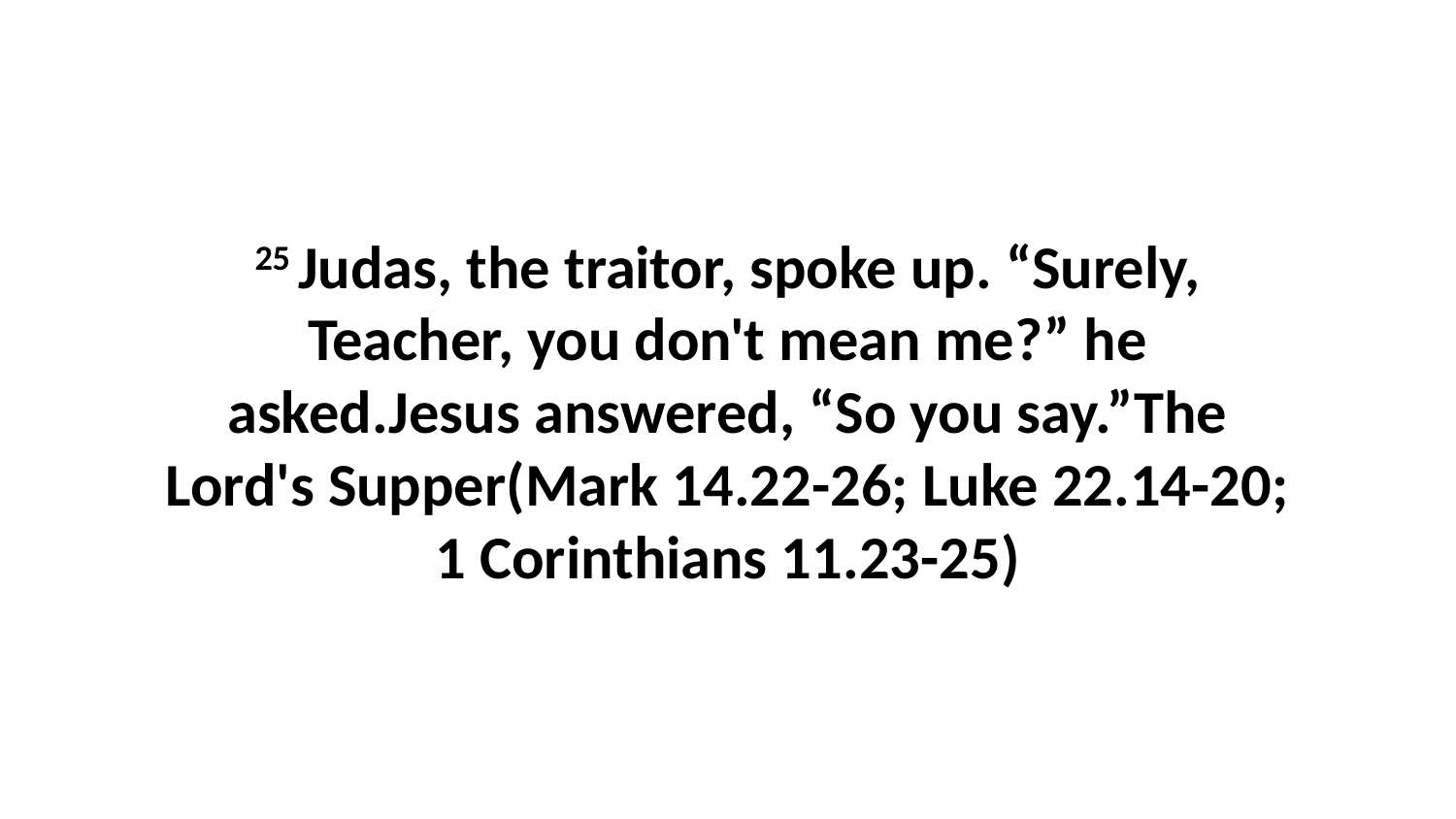

25 Judas, the traitor, spoke up. “Surely, Teacher, you don't mean me?” he asked.Jesus answered, “So you say.”The Lord's Supper(Mark 14.22-26; Luke 22.14-20; 1 Corinthians 11.23-25)